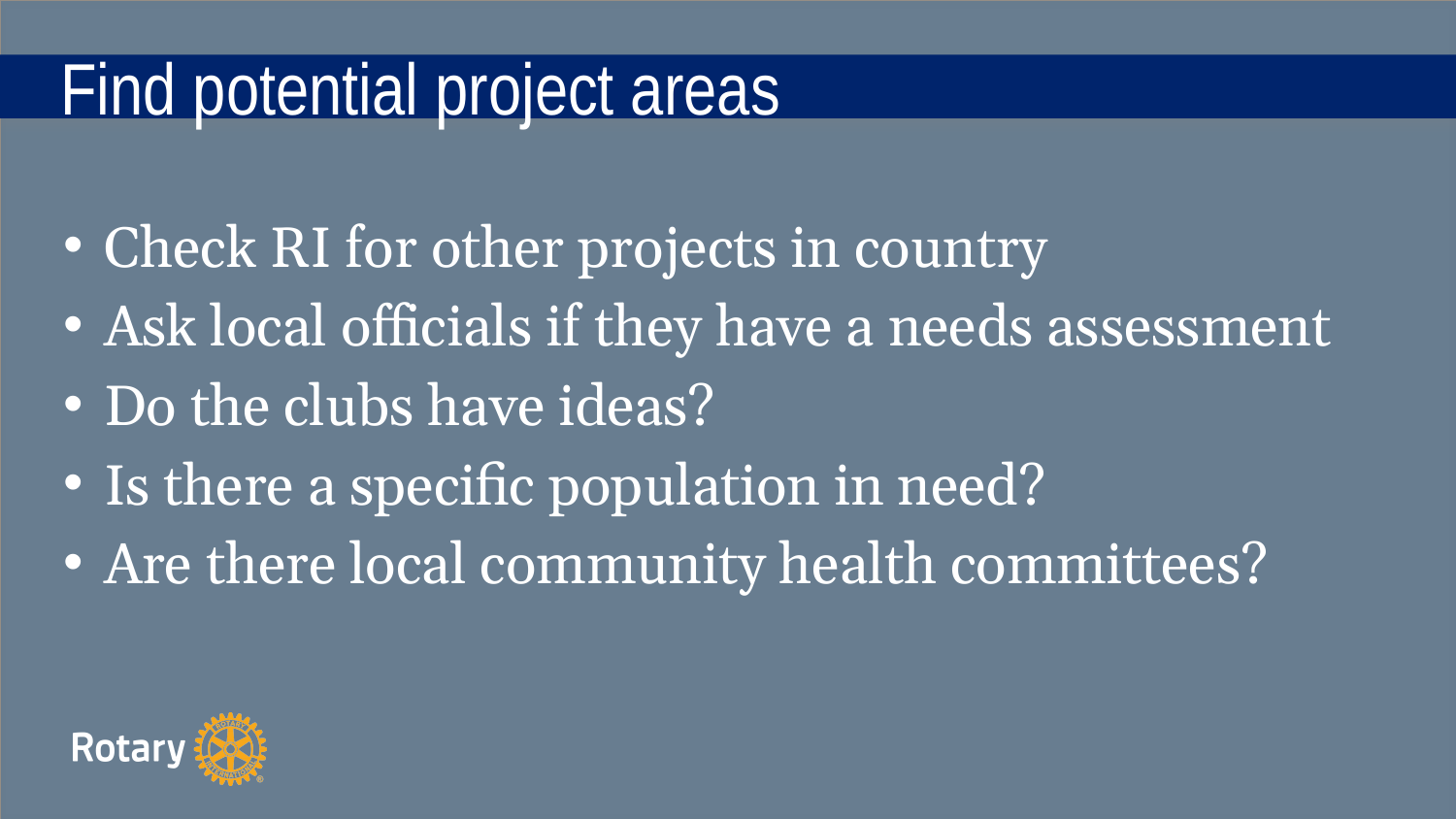

# Find potential project areas
Check RI for other projects in country
Ask local officials if they have a needs assessment
Do the clubs have ideas?
Is there a specific population in need?
Are there local community health committees?